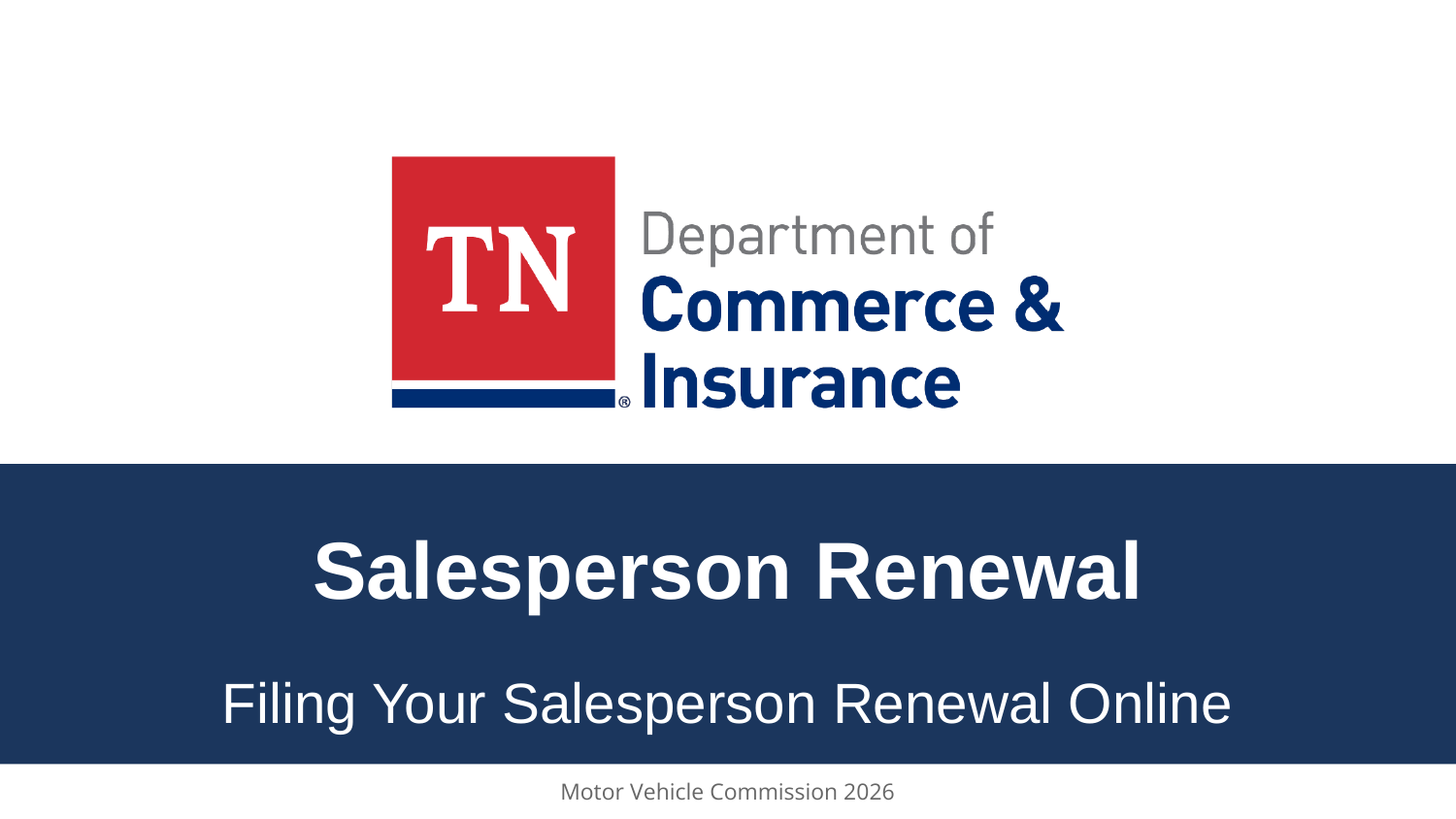

# Salesperson Renewal
Filing Your Salesperson Renewal Online
Motor Vehicle Commission 2026